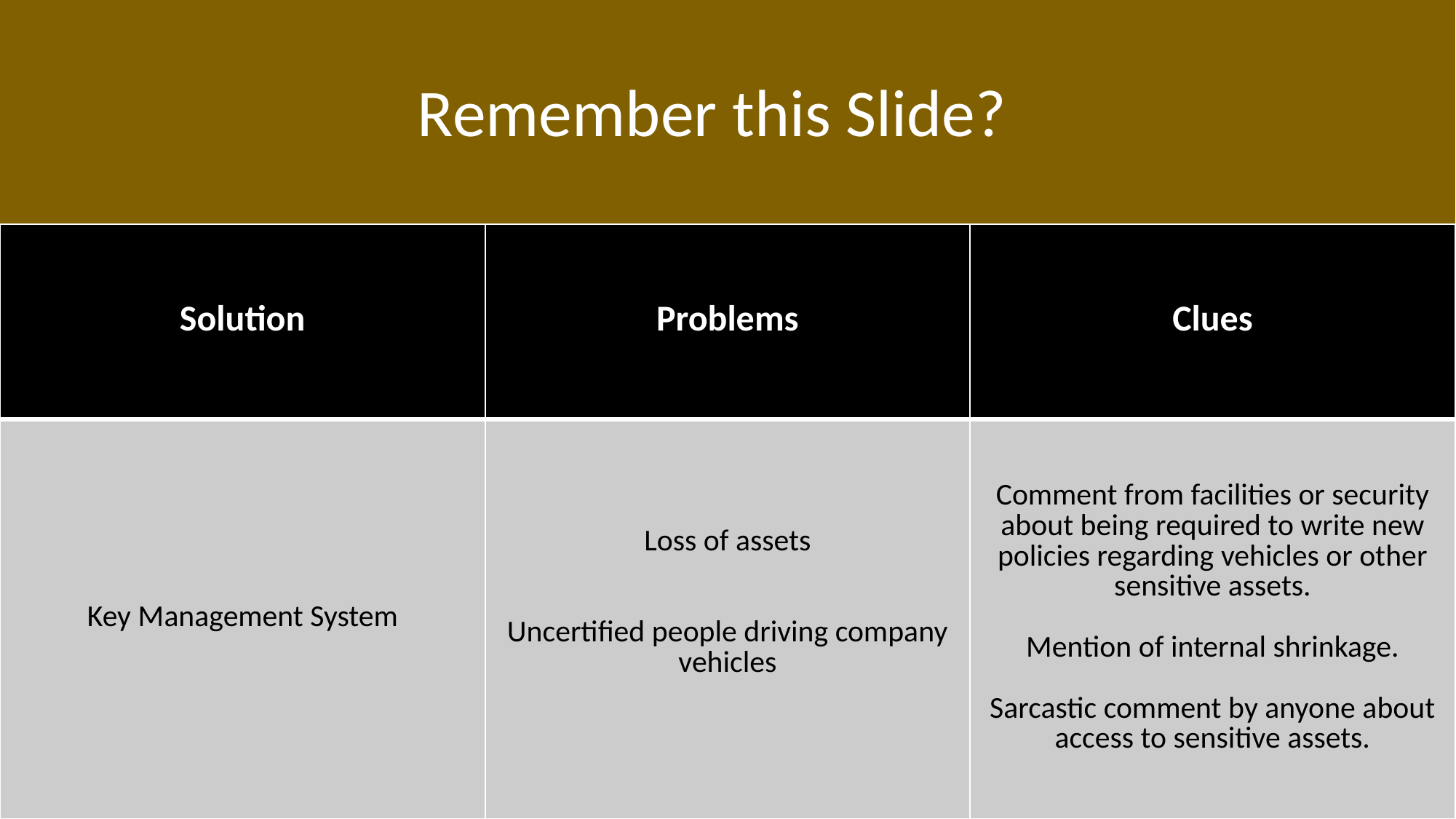

# Remember this Slide?

| Solution | Problems | Clues |
| --- | --- | --- |
| Key Management System | Loss of assets Uncertified people driving company vehicles | Comment from facilities or security about being required to write new policies regarding vehicles or other sensitive assets. Mention of internal shrinkage. Sarcastic comment by anyone about access to sensitive assets. |